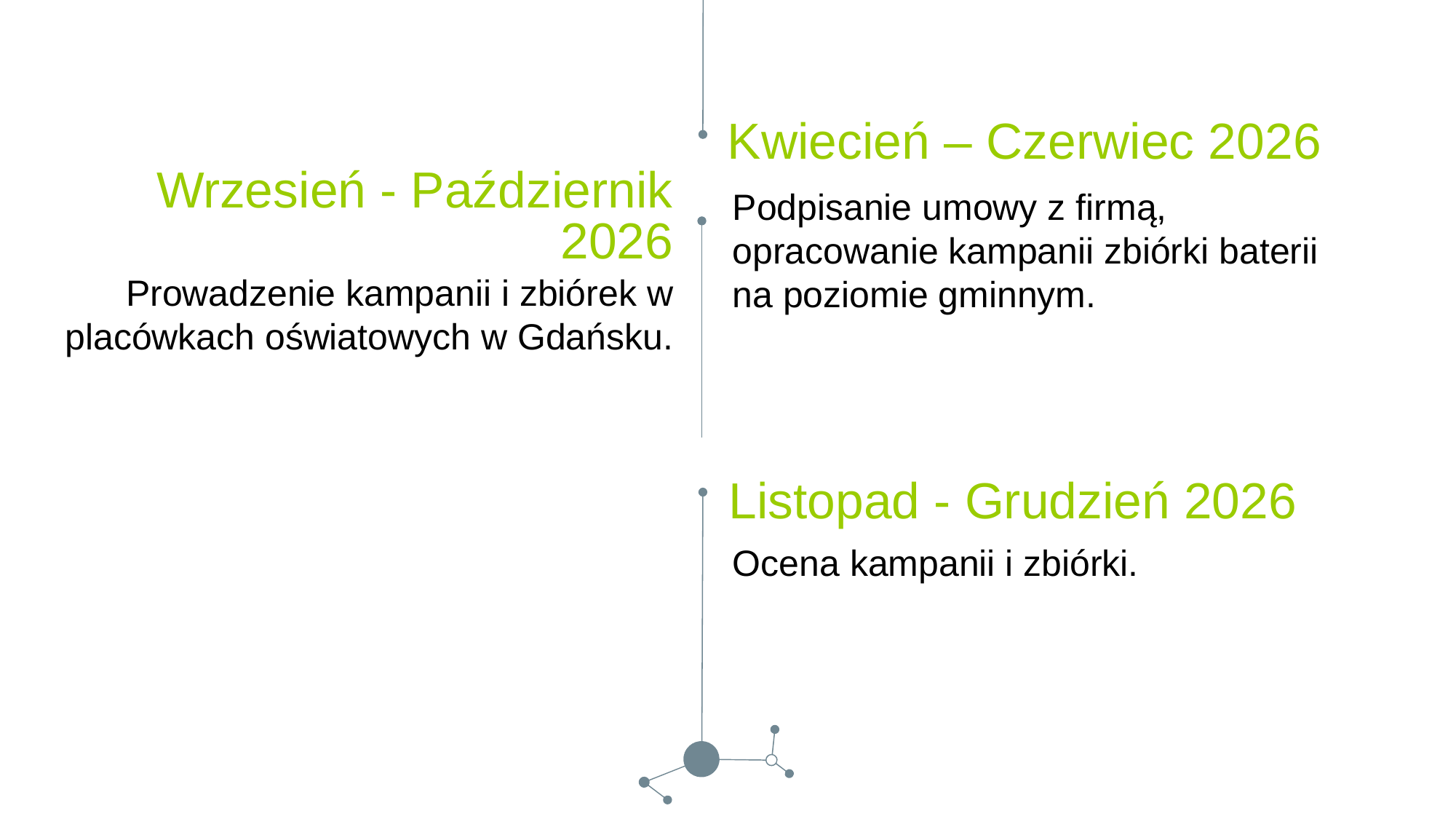

Kwiecień – Czerwiec 2026
Podpisanie umowy z firmą, opracowanie kampanii zbiórki baterii na poziomie gminnym.
Wrzesień - Październik 2026
Prowadzenie kampanii i zbiórek w placówkach oświatowych w Gdańsku.
Listopad - Grudzień 2026
Ocena kampanii i zbiórki.